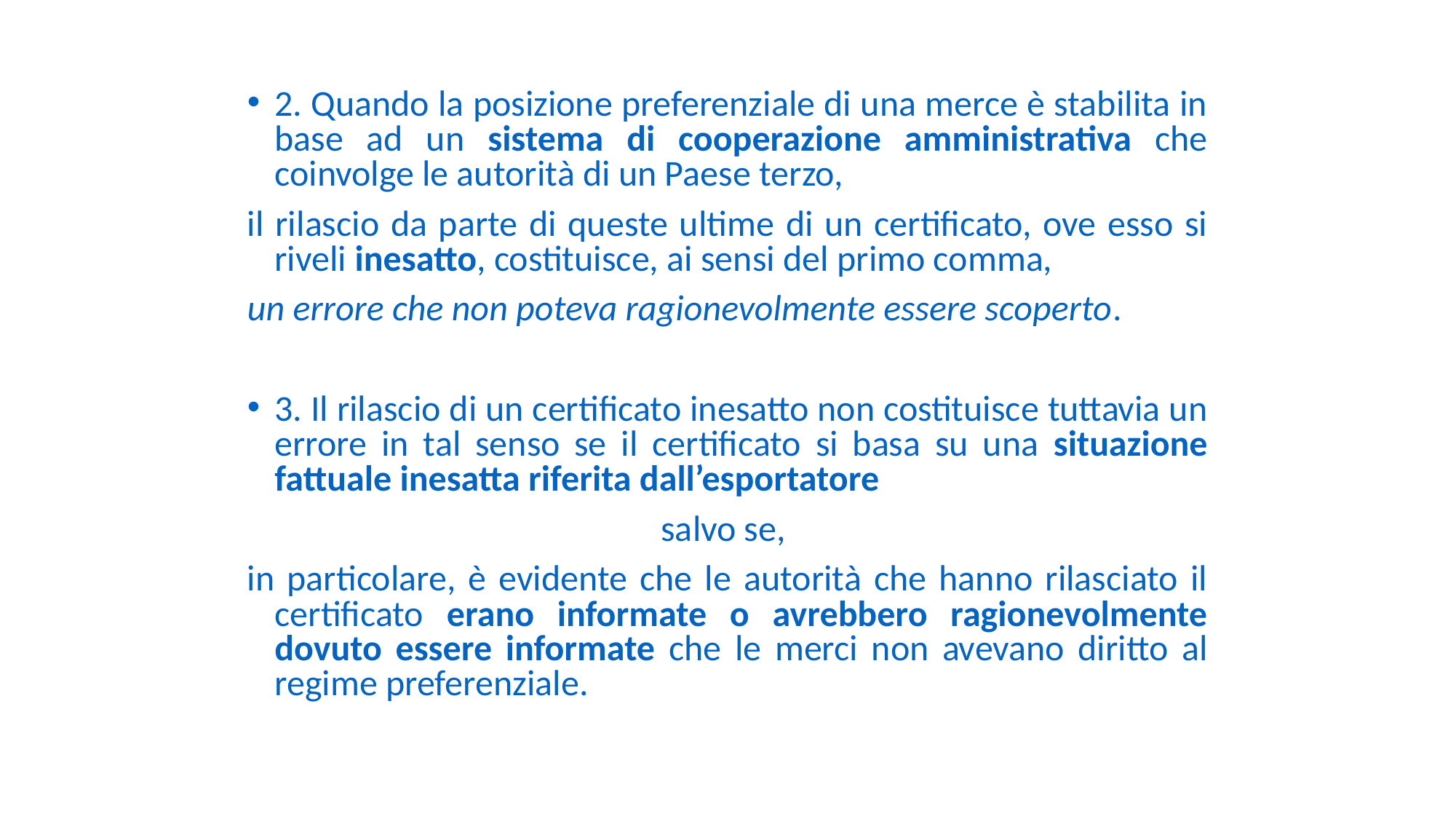

2. Quando la posizione preferenziale di una merce è stabilita in base ad un sistema di cooperazione amministrativa che coinvolge le autorità di un Paese terzo,
il rilascio da parte di queste ultime di un certificato, ove esso si riveli inesatto, costituisce, ai sensi del primo comma,
un errore che non poteva ragionevolmente essere scoperto.

3. Il rilascio di un certificato inesatto non costituisce tuttavia un errore in tal senso se il certificato si basa su una situazione fattuale inesatta riferita dall’esportatore
salvo se,
in particolare, è evidente che le autorità che hanno rilasciato il certificato erano informate o avrebbero ragionevolmente dovuto essere informate che le merci non avevano diritto al regime preferenziale.